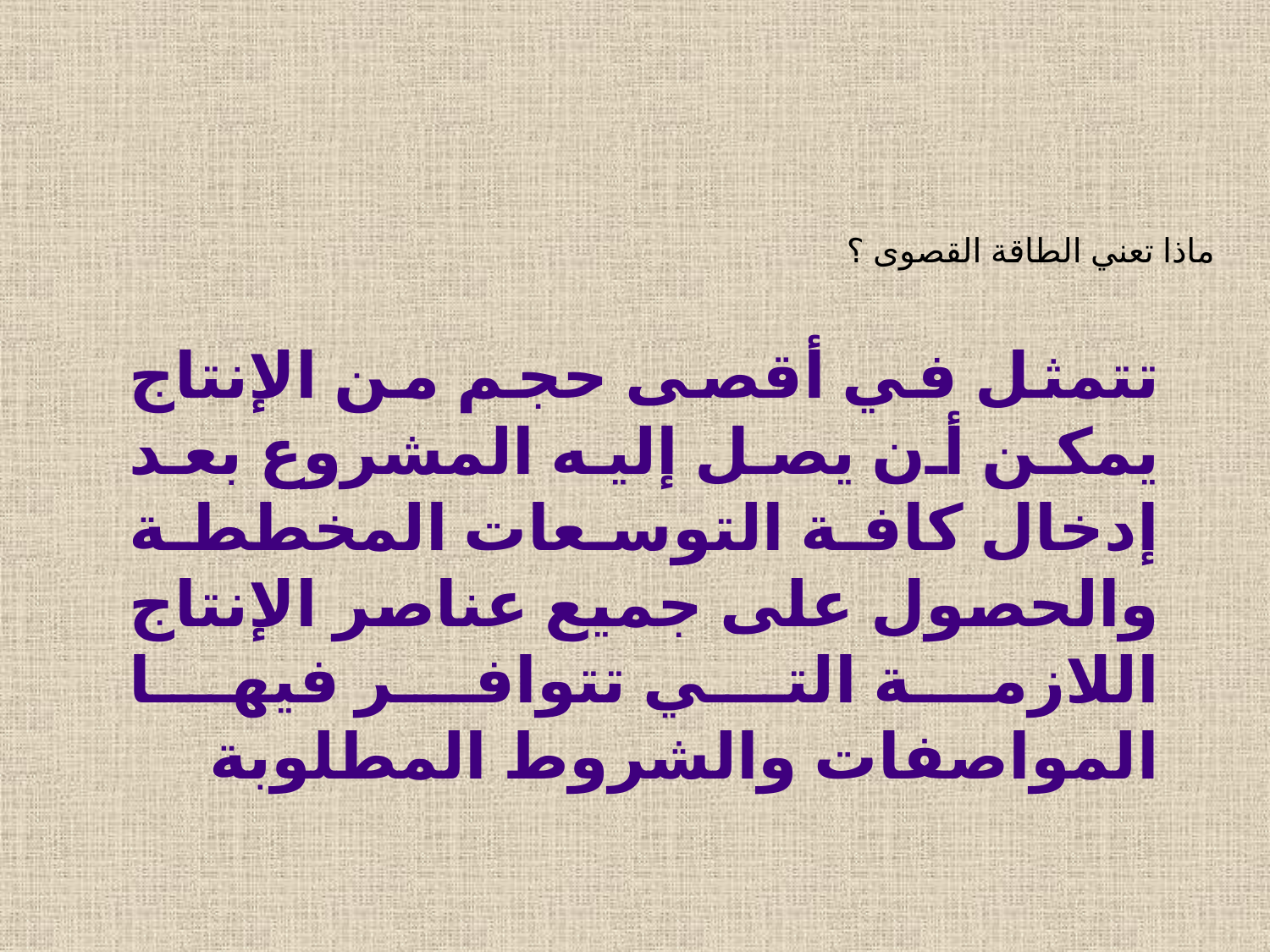

# ماذا تعني الطاقة القصوى ؟
تتمثل في أقصى حجم من الإنتاج يمكن أن يصل إليه المشروع بعد إدخال كافة التوسعات المخططة والحصول على جميع عناصر الإنتاج اللازمة التي تتوافر فيها المواصفات والشروط المطلوبة